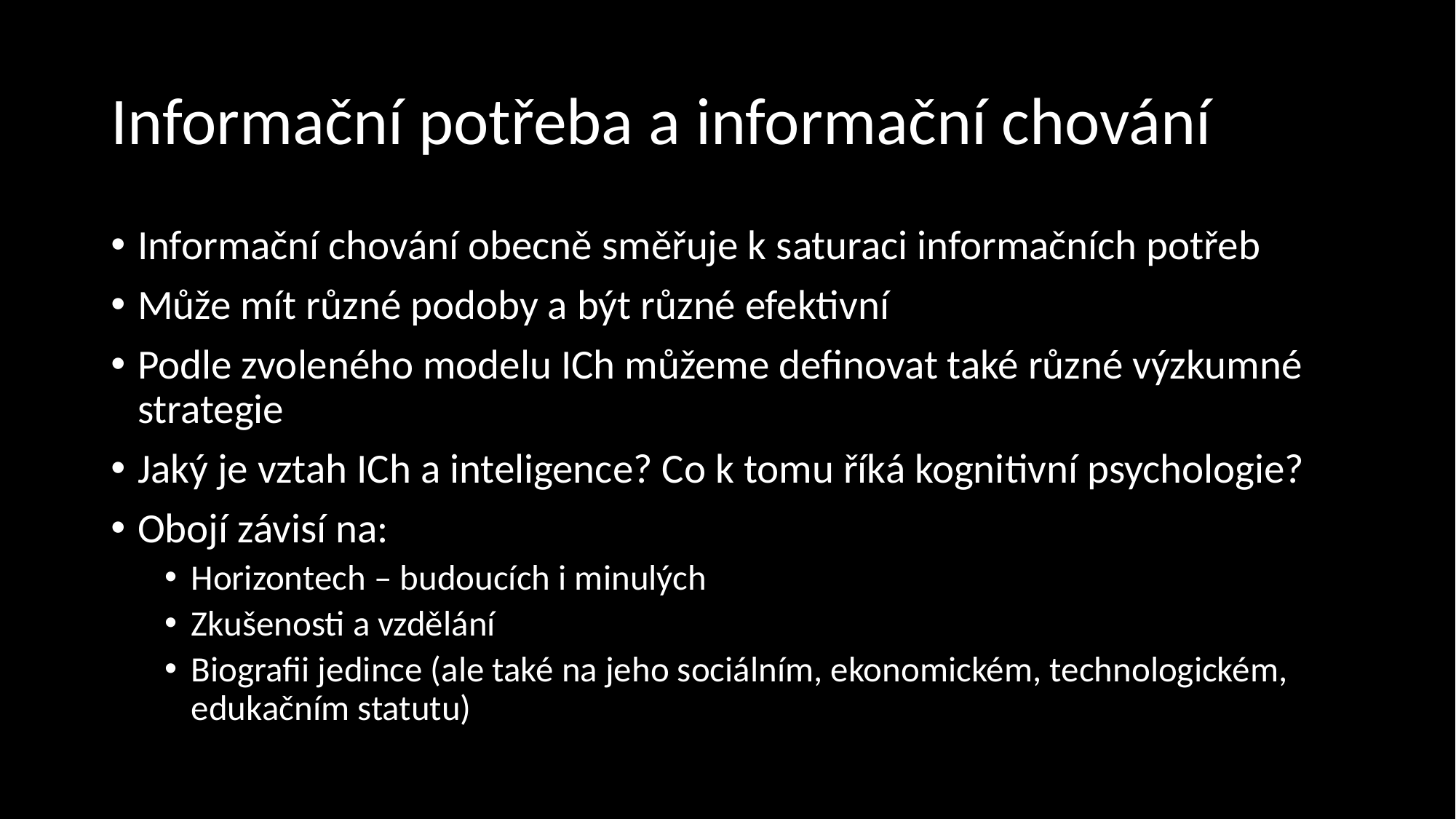

# Informační potřeba a informační chování
Informační chování obecně směřuje k saturaci informačních potřeb
Může mít různé podoby a být různé efektivní
Podle zvoleného modelu ICh můžeme definovat také různé výzkumné strategie
Jaký je vztah ICh a inteligence? Co k tomu říká kognitivní psychologie?
Obojí závisí na:
Horizontech – budoucích i minulých
Zkušenosti a vzdělání
Biografii jedince (ale také na jeho sociálním, ekonomickém, technologickém, edukačním statutu)